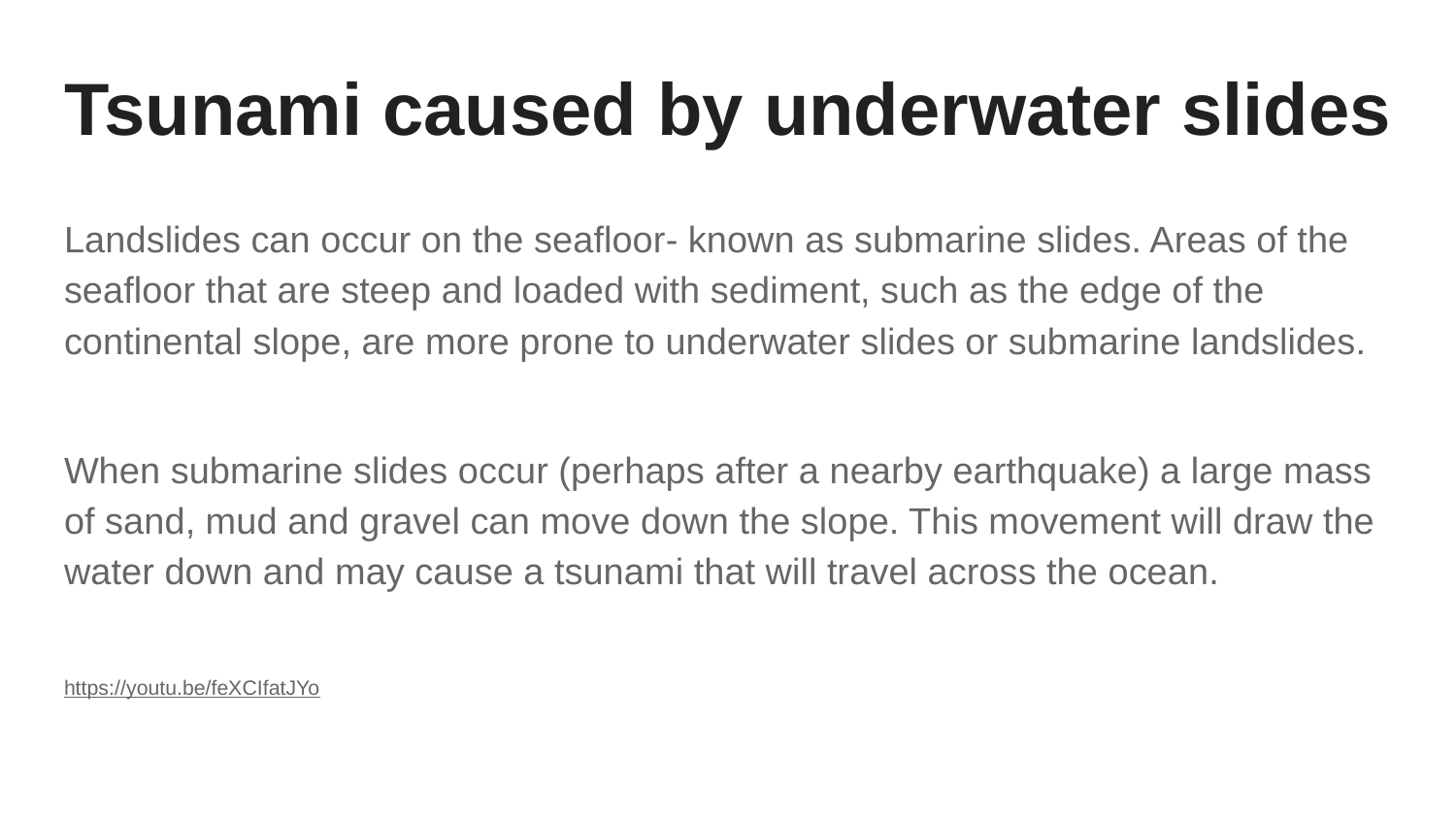

# Tsunami caused by underwater slides
Landslides can occur on the seafloor- known as submarine slides. Areas of the seafloor that are steep and loaded with sediment, such as the edge of the continental slope, are more prone to underwater slides or submarine landslides.

When submarine slides occur (perhaps after a nearby earthquake) a large mass of sand, mud and gravel can move down the slope. This movement will draw the water down and may cause a tsunami that will travel across the ocean.

https://youtu.be/feXCIfatJYo